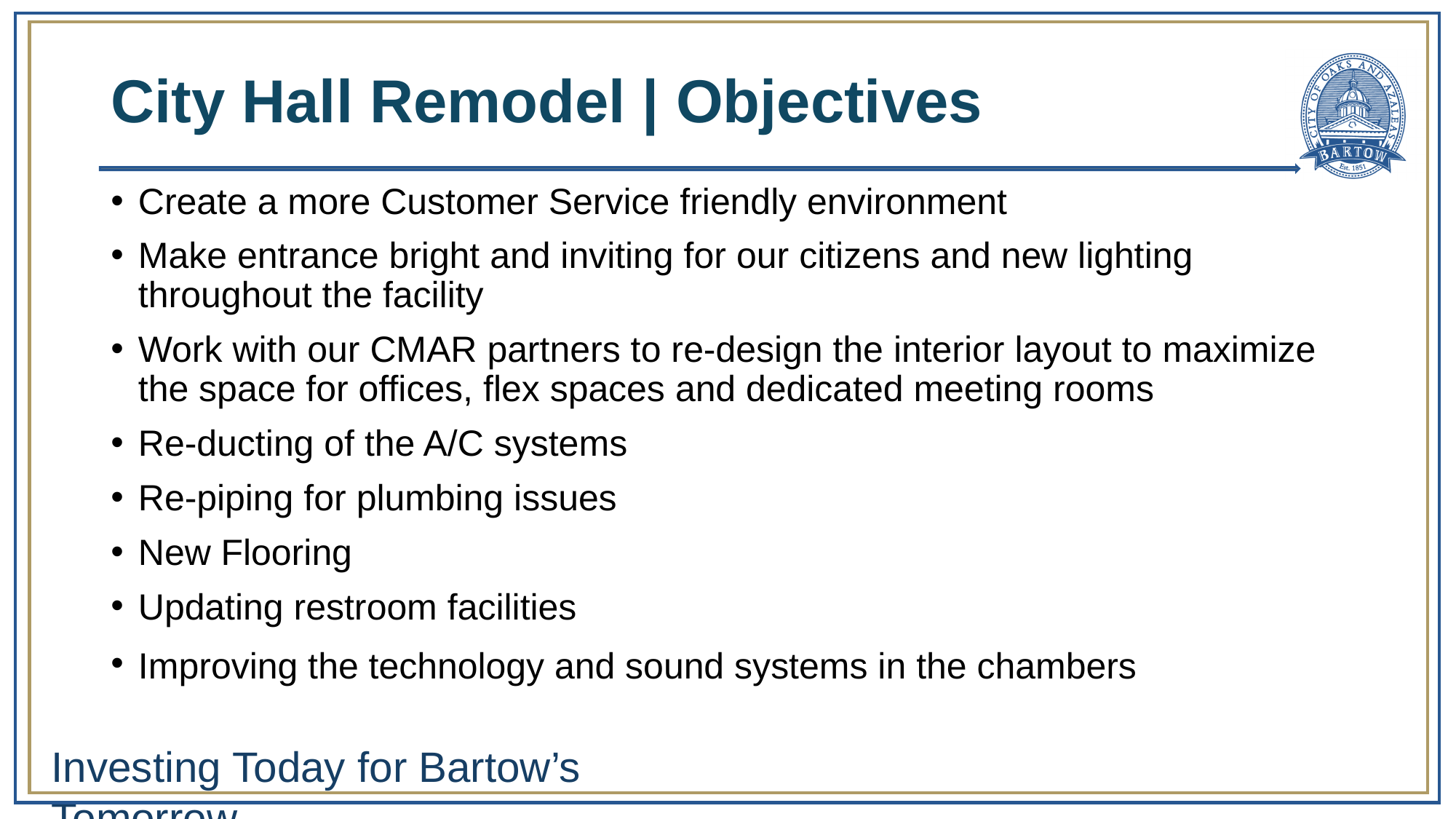

# City Hall Remodel | Objectives
Create a more Customer Service friendly environment
Make entrance bright and inviting for our citizens and new lighting throughout the facility
Work with our CMAR partners to re-design the interior layout to maximize the space for offices, flex spaces and dedicated meeting rooms
Re-ducting of the A/C systems
Re-piping for plumbing issues
New Flooring
Updating restroom facilities
Improving the technology and sound systems in the chambers